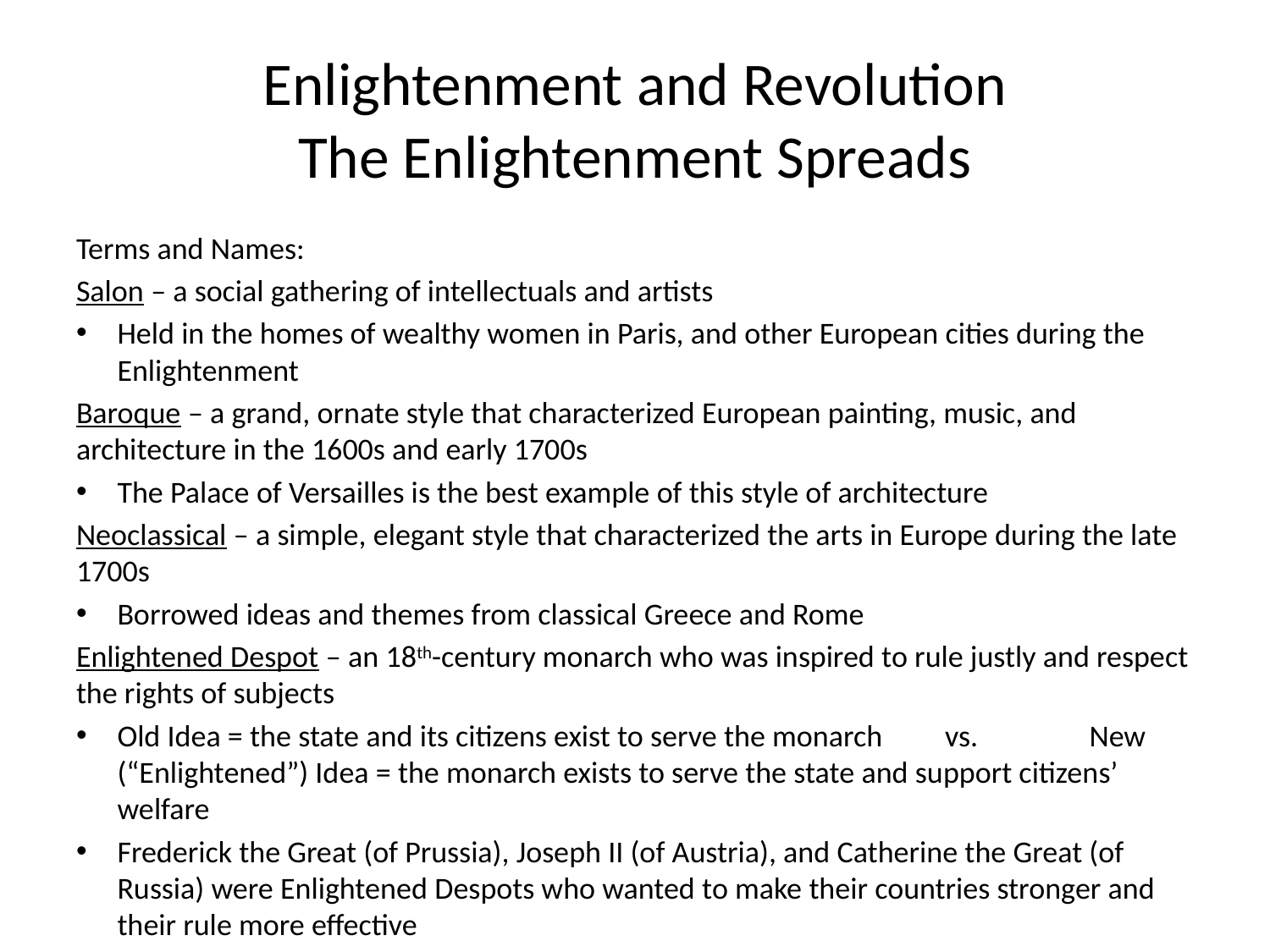

# Enlightenment and Revolution The Enlightenment Spreads
Terms and Names:
Salon – a social gathering of intellectuals and artists
Held in the homes of wealthy women in Paris, and other European cities during the Enlightenment
Baroque – a grand, ornate style that characterized European painting, music, and architecture in the 1600s and early 1700s
The Palace of Versailles is the best example of this style of architecture
Neoclassical – a simple, elegant style that characterized the arts in Europe during the late 1700s
Borrowed ideas and themes from classical Greece and Rome
Enlightened Despot – an 18th-century monarch who was inspired to rule justly and respect the rights of subjects
Old Idea = the state and its citizens exist to serve the monarch         vs.                New (“Enlightened”) Idea = the monarch exists to serve the state and support citizens’ welfare
Frederick the Great (of Prussia), Joseph II (of Austria), and Catherine the Great (of Russia) were Enlightened Despots who wanted to make their countries stronger and their rule more effective